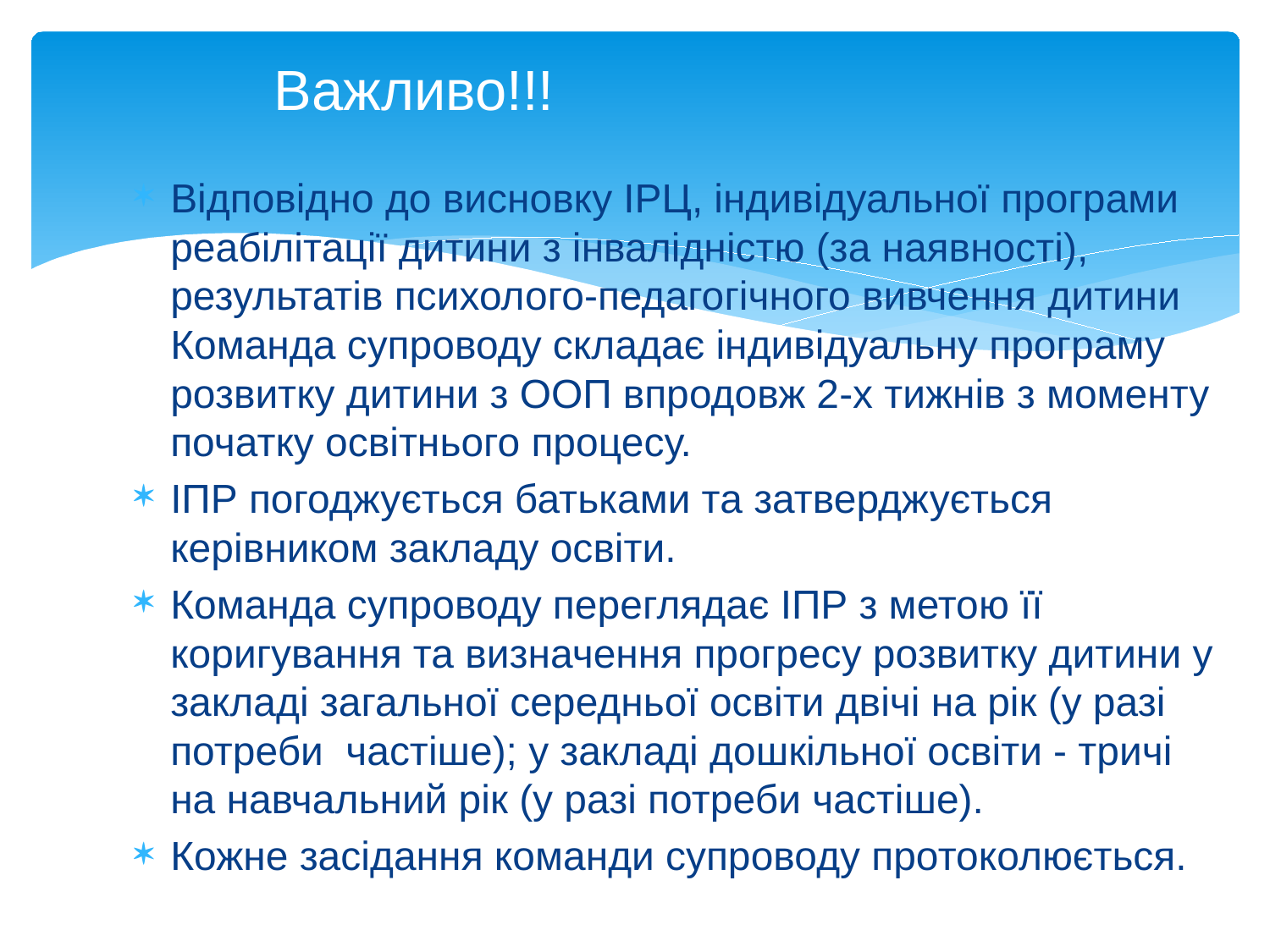

# Важливо!!!
Відповідно до висновку ІРЦ, індивідуальної програми реабілітації дитини з інвалідністю (за наявності), результатів психолого-педагогічного вивчення дитини Команда супроводу складає індивідуальну програму розвитку дитини з ООП впродовж 2-х тижнів з моменту початку освітнього процесу.
ІПР погоджується батьками та затверджується керівником закладу освіти.
Команда супроводу переглядає ІПР з метою її коригування та визначення прогресу розвитку дитини у закладі загальної середньої освіти двічі на рік (у разі потреби  частіше); у закладі дошкільної освіти - тричі на навчальний рік (у разі потреби частіше).
Кожне засідання команди супроводу протоколюється.